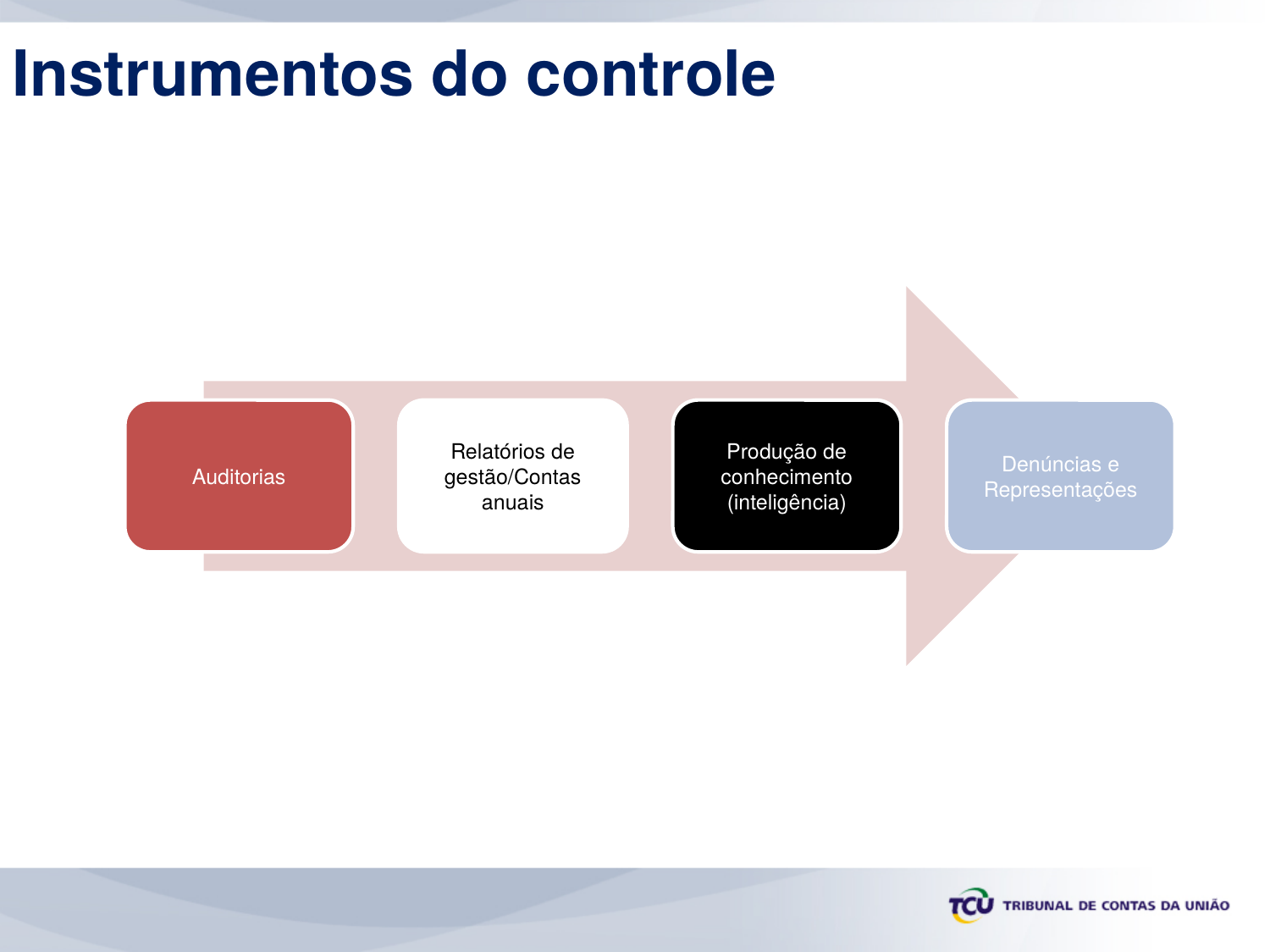

# Instrumentos do controle
Auditorias
Relatórios de gestão/Contas anuais
Produção de conhecimento (inteligência)
Denúncias e Representações